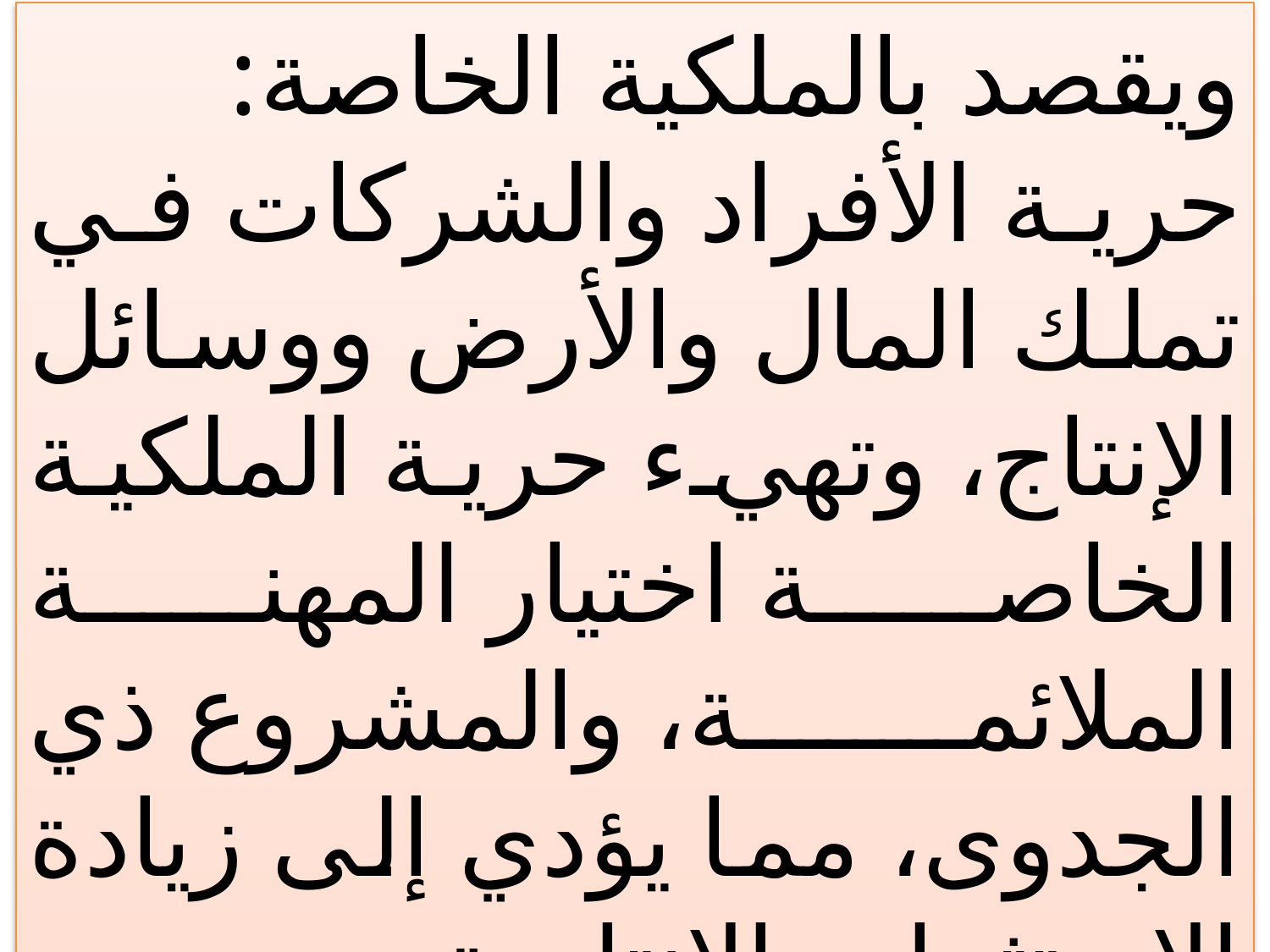

ويقصد بالملكية الخاصة:
حرية الأفراد والشركات في تملك المال والأرض ووسائل الإنتاج، وتهيء حرية الملكية الخاصة اختيار المهنة الملائمة، والمشروع ذي الجدوى، مما يؤدي إلى زيادة الاستثمار والإنتاجية .